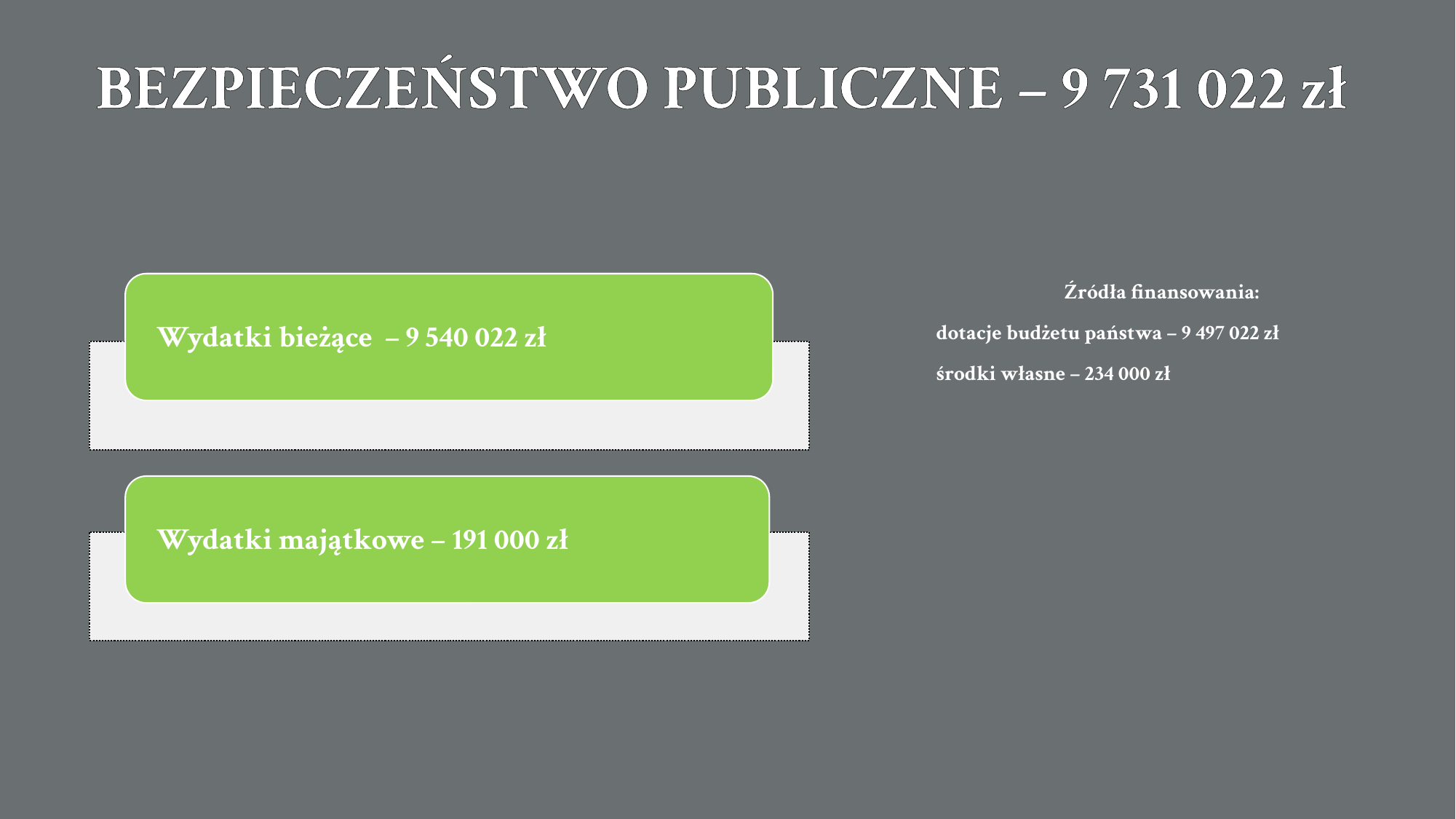

BEZPIECZEŃSTWO PUBLICZNE – 9 731 022 zł
Wydatki bieżące  – 9 540 022 zł
Wydatki majątkowe – 191 000 zł
Źródła finansowania:
dotacje budżetu państwa – 9 497 022 zł
środki własne – 234 000 zł